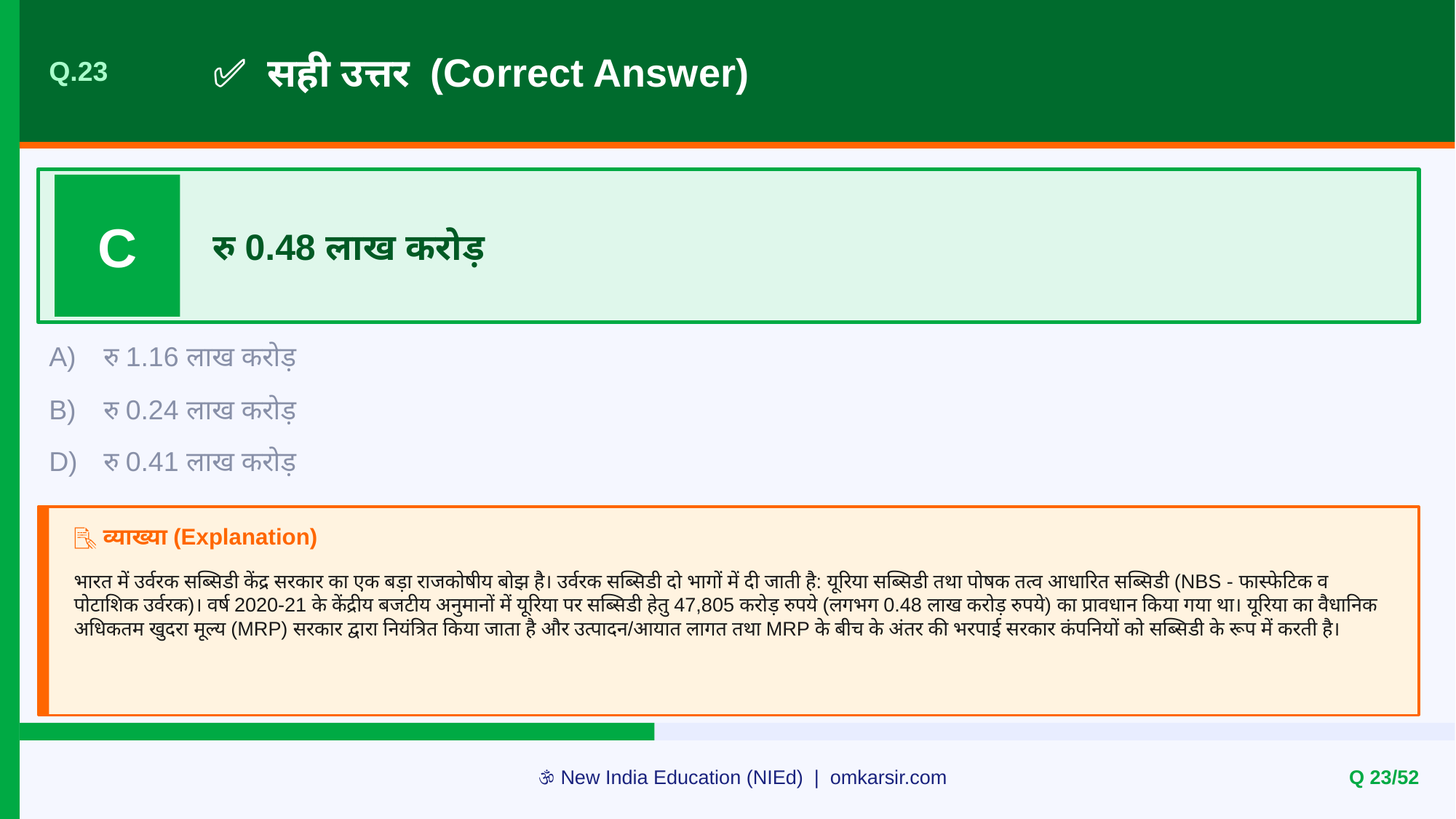

✅  सही उत्तर  (Correct Answer)
Q.23

C
रु 0.48 लाख करोड़
A)
रु 1.16 लाख करोड़
B)
रु 0.24 लाख करोड़
D)
रु 0.41 लाख करोड़

📝 व्याख्या (Explanation)
भारत में उर्वरक सब्सिडी केंद्र सरकार का एक बड़ा राजकोषीय बोझ है। उर्वरक सब्सिडी दो भागों में दी जाती है: यूरिया सब्सिडी तथा पोषक तत्व आधारित सब्सिडी (NBS - फास्फेटिक व पोटाशिक उर्वरक)। वर्ष 2020-21 के केंद्रीय बजटीय अनुमानों में यूरिया पर सब्सिडी हेतु 47,805 करोड़ रुपये (लगभग 0.48 लाख करोड़ रुपये) का प्रावधान किया गया था। यूरिया का वैधानिक अधिकतम खुदरा मूल्य (MRP) सरकार द्वारा नियंत्रित किया जाता है और उत्पादन/आयात लागत तथा MRP के बीच के अंतर की भरपाई सरकार कंपनियों को सब्सिडी के रूप में करती है।

🕉️ New India Education (NIEd)  |  omkarsir.com
Q 23/52